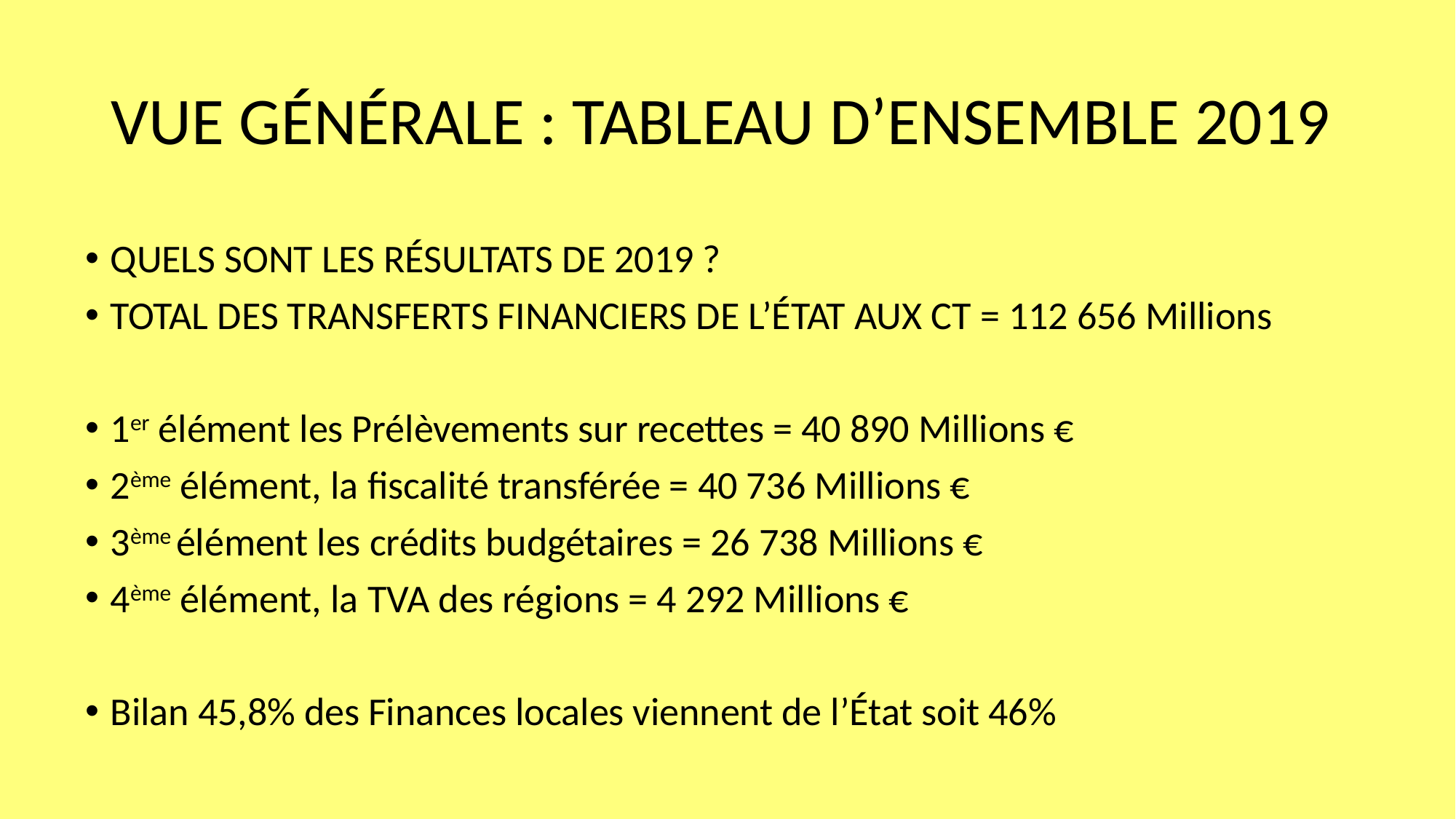

# VUE GÉNÉRALE : TABLEAU D’ENSEMBLE 2019
QUELS SONT LES RÉSULTATS DE 2019 ?
TOTAL DES TRANSFERTS FINANCIERS DE L’ÉTAT AUX CT = 112 656 Millions

1er élément les Prélèvements sur recettes = 40 890 Millions €
2ème élément, la fiscalité transférée = 40 736 Millions €
3ème élément les crédits budgétaires = 26 738 Millions €
4ème élément, la TVA des régions = 4 292 Millions €

Bilan 45,8% des Finances locales viennent de l’État soit 46%